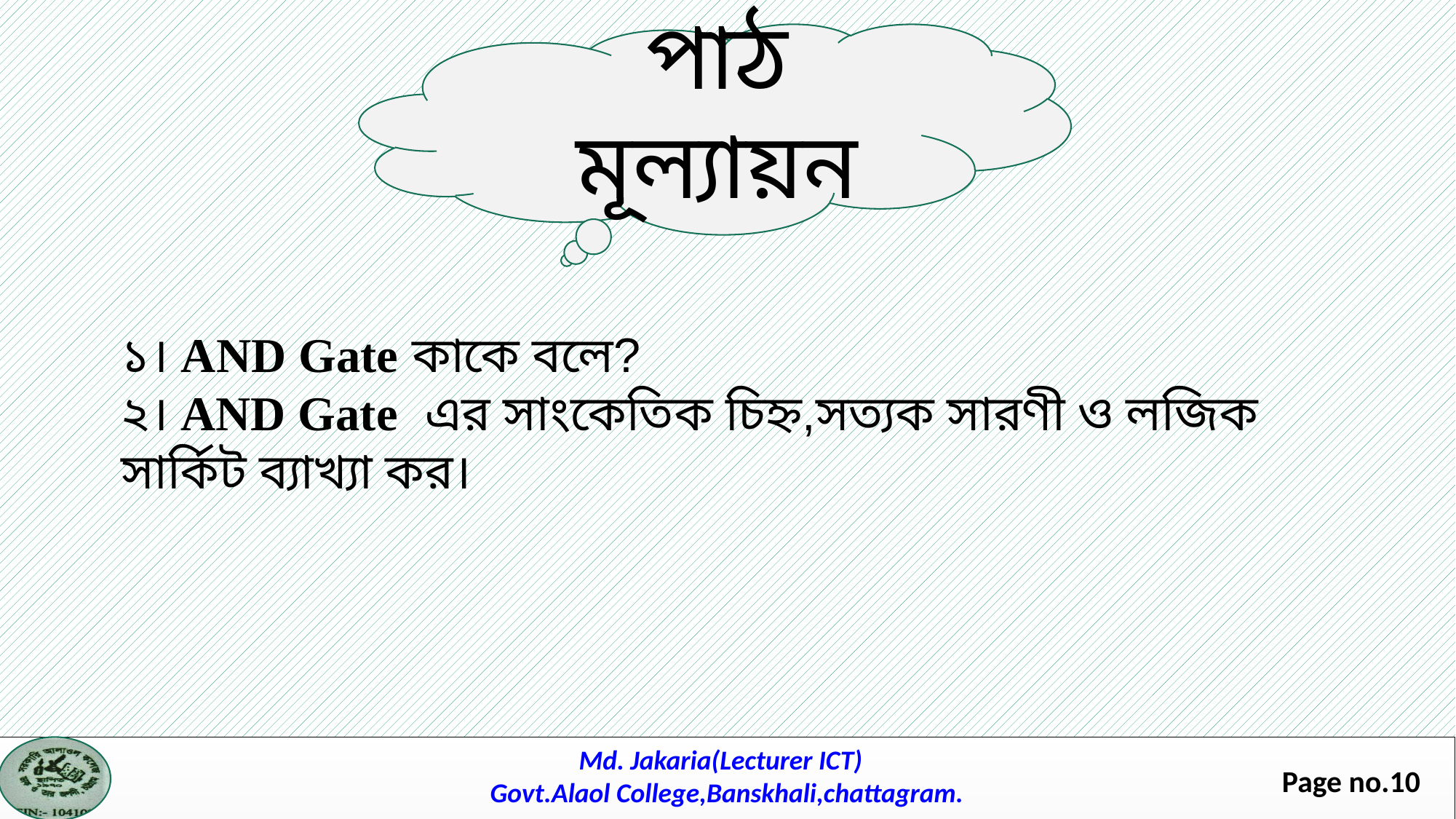

পাঠ মূল্যায়ন

১। AND Gate কাকে বলে?
২। AND Gate  এর সাংকেতিক চিহ্ন,সত্যক সারণী ও লজিক সার্কিট ব্যাখ্যা কর।

Md. Jakaria(Lecturer ICT)
Govt.Alaol College,Banskhali,chattagram.

Page no.10